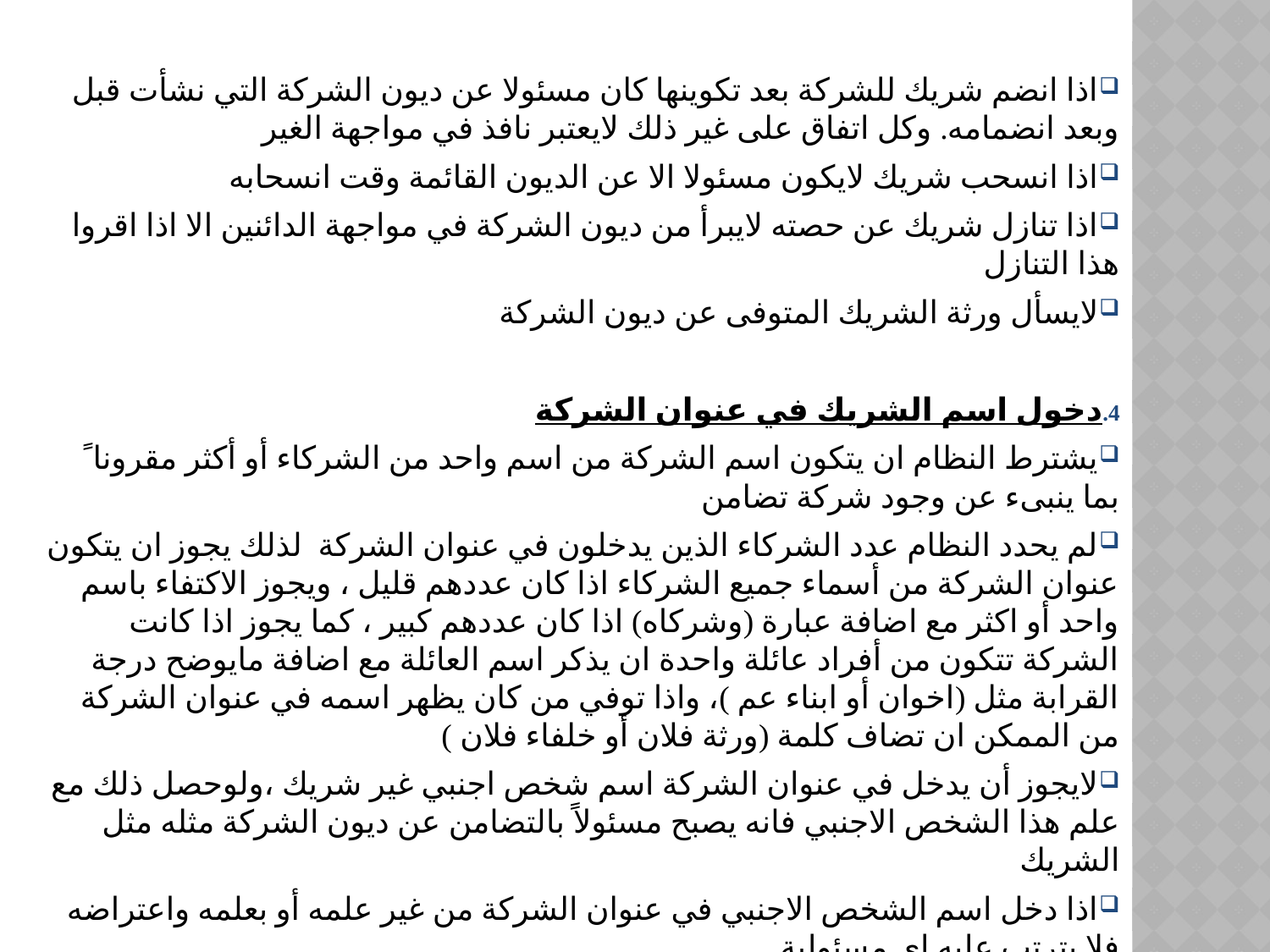

اذا انضم شريك للشركة بعد تكوينها كان مسئولا عن ديون الشركة التي نشأت قبل وبعد انضمامه. وكل اتفاق على غير ذلك لايعتبر نافذ في مواجهة الغير
اذا انسحب شريك لايكون مسئولا الا عن الديون القائمة وقت انسحابه
اذا تنازل شريك عن حصته لايبرأ من ديون الشركة في مواجهة الدائنين الا اذا اقروا هذا التنازل
لايسأل ورثة الشريك المتوفى عن ديون الشركة

دخول اسم الشريك في عنوان الشركة
يشترط النظام ان يتكون اسم الشركة من اسم واحد من الشركاء أو أكثر مقرونا ً بما ينبىء عن وجود شركة تضامن
لم يحدد النظام عدد الشركاء الذين يدخلون في عنوان الشركة  لذلك يجوز ان يتكون عنوان الشركة من أسماء جميع الشركاء اذا كان عددهم قليل ، ويجوز الاكتفاء باسم واحد أو اكثر مع اضافة عبارة (وشركاه) اذا كان عددهم كبير ، كما يجوز اذا كانت الشركة تتكون من أفراد عائلة واحدة ان يذكر اسم العائلة مع اضافة مايوضح درجة القرابة مثل (اخوان أو ابناء عم )، واذا توفي من كان يظهر اسمه في عنوان الشركة من الممكن ان تضاف كلمة (ورثة فلان أو خلفاء فلان )
لايجوز أن يدخل في عنوان الشركة اسم شخص اجنبي غير شريك ،ولوحصل ذلك مع علم هذا الشخص الاجنبي فانه يصبح مسئولاً بالتضامن عن ديون الشركة مثله مثل الشريك
اذا دخل اسم الشخص الاجنبي في عنوان الشركة من غير علمه أو بعلمه واعتراضه فلا يترتب عليه اي مسئولية
يجوز للشركة ان تبقي في عنوانها اسم شريك انسحب او توفي اذا قبل الشريك أو ورثة الشخص المتوفى وذلك حفاظاً على الشهرة التجارية